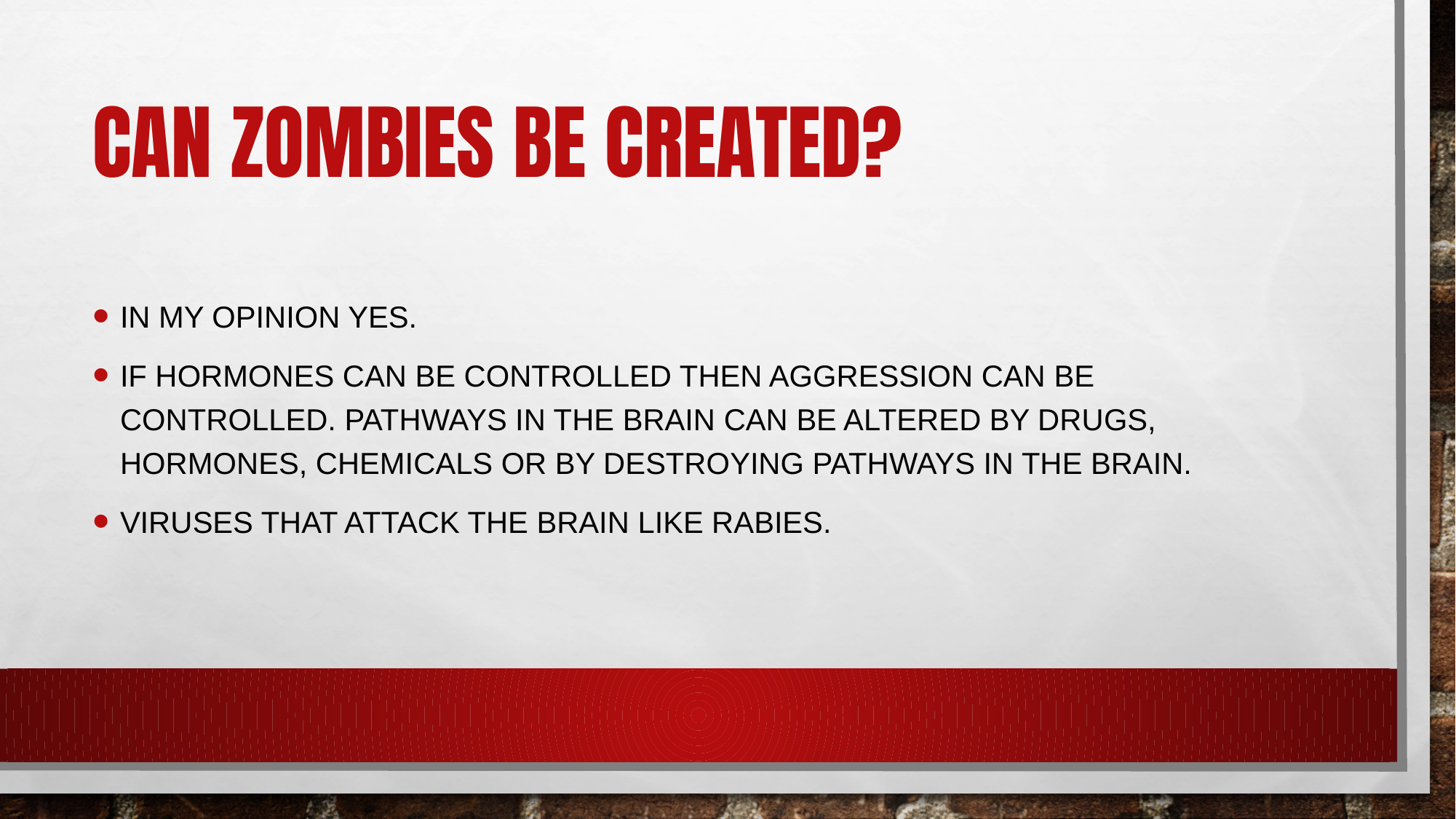

# Can zombies be created?
In my opinion yes.
If hormones can be controlled then aggression can be controlled. Pathways in the brain can be altered by drugs, hormones, chemicals or by destroying pathways in the brain.
Viruses that attack the brain like rabies.